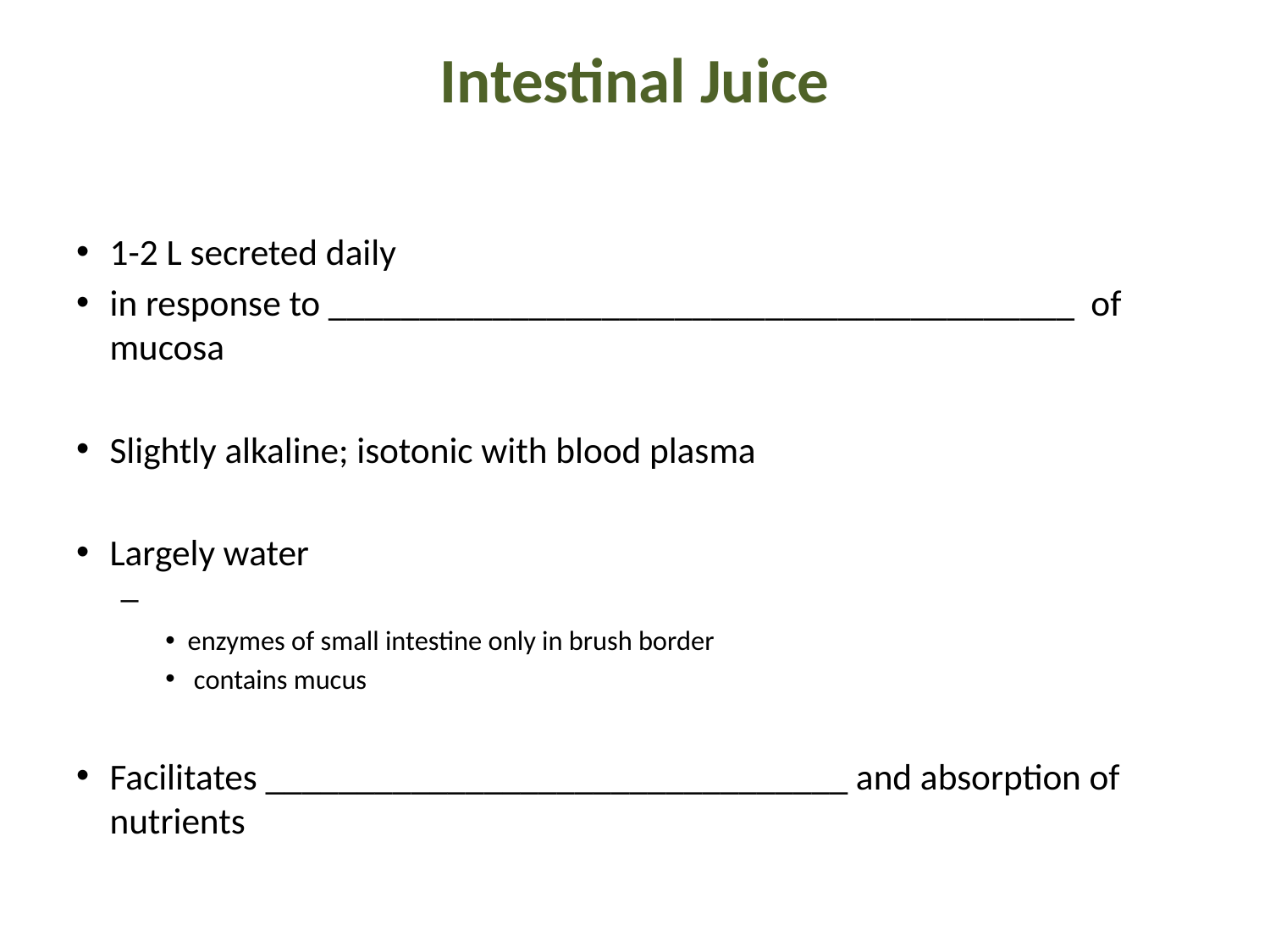

# Intestinal Juice
1-2 L secreted daily
in response to _________________________________________  of mucosa

Slightly alkaline; isotonic with blood plasma

Largely water

enzymes of small intestine only in brush border
 contains mucus

Facilitates ________________________________ and absorption of nutrients